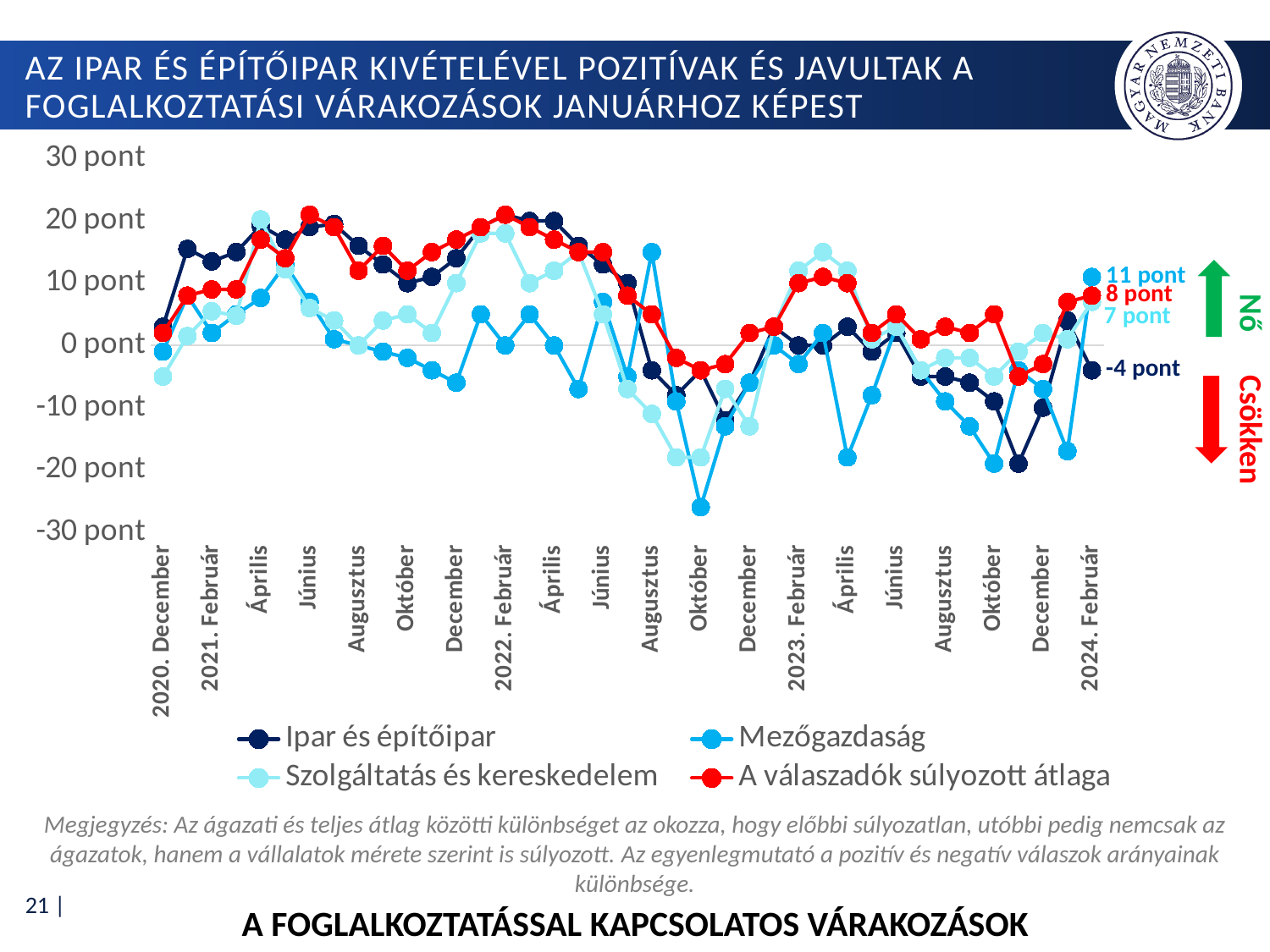

# Az ipar és építőipar kivételével pozitívak és javultak a foglalkoztatási várakozások januárhoz képest

### Chart

| Category | Ipar és építőipar | Mezőgazdaság | Szolgáltatás és kereskedelem | A válaszadók súlyozott átlaga |
|---|---|---|---|---|
| 2020. December | 3.0 | -1.0 | -5.0 | 2.0 |
|  | 15.5 | 8.0 | 1.5 | 8.0 |
| 2021. Február | 13.5 | 2.0 | 5.5 | 9.0 |
|  | 15.0 | 5.0 | 4.75 | 9.0 |
| Április | 19.22 | 7.62 | 20.237499999999997 | 17.0 |
|  | 17.0 | 13.0 | 12.25 | 14.0 |
| Június | 19.0 | 7.0 | 6.0 | 21.0 |
|  | 19.5 | 1.0 | 4.0 | 19.0 |
| Augusztus | 16.0 | 0.0 | 0.0 | 12.0 |
|  | 13.0 | -1.0 | 4.0 | 16.0 |
| Október | 10.0 | -2.0 | 5.0 | 12.0 |
|  | 11.0 | -4.0 | 2.0 | 15.0 |
| December | 14.0 | -6.0 | 10.0 | 17.0 |
|  | 19.0 | 5.0 | 18.0 | 19.0 |
| 2022. Február | 21.0 | 0.0 | 18.0 | 21.0 |
|  | 20.0 | 5.0 | 10.0 | 19.0 |
| Április | 20.0 | 0.0 | 12.0 | 17.0 |
|  | 16.0 | -7.0 | 15.0 | 15.0 |
| Június | 13.0 | 7.0 | 5.0 | 15.0 |
|  | 10.0 | -5.0 | -7.0 | 8.0 |
| Augusztus | -4.0 | 15.0 | -11.0 | 5.0 |
|  | -8.0 | -9.0 | -18.0 | -2.0 |
| Október | -4.0 | -26.0 | -18.0 | -4.0 |
|  | -12.0 | -13.0 | -7.0 | -3.0 |
| December | -6.0 | -6.0 | -13.0 | 2.0 |
|  | 3.0 | 0.0 | 3.0 | 3.0 |
| 2023. Február | 0.0 | -3.0 | 12.0 | 10.0 |
|  | 0.0 | 2.0 | 15.0 | 11.0 |
| Április | 3.0 | -18.0 | 12.0 | 10.0 |
|  | -1.0 | -8.0 | 1.0 | 2.0 |
| Június | 2.0 | 3.0 | 3.0 | 5.0 |
|  | -5.0 | -4.0 | -4.0 | 1.0 |
| Augusztus | -5.0 | -9.0 | -2.0 | 3.0 |
|  | -6.0 | -13.0 | -2.0 | 2.0 |
| Október | -9.0 | -19.0 | -5.0 | 5.0 |
|  | -19.0 | -4.0 | -1.0 | -5.0 |
| December | -10.0 | -7.0 | 2.0 | -3.0 |
|  | 4.0 | -17.0 | 1.0 | 7.0 |
| 2024. Február | -4.0 | 11.0 | 7.0 | 8.0 |
Nő      Csökken

Megjegyzés: Az ágazati és teljes átlag közötti különbséget az okozza, hogy előbbi súlyozatlan, utóbbi pedig nemcsak az ágazatok, hanem a vállalatok mérete szerint is súlyozott. Az egyenlegmutató a pozitív és negatív válaszok arányainak különbsége.
A Foglalkoztatással kapcsolatos várakozások